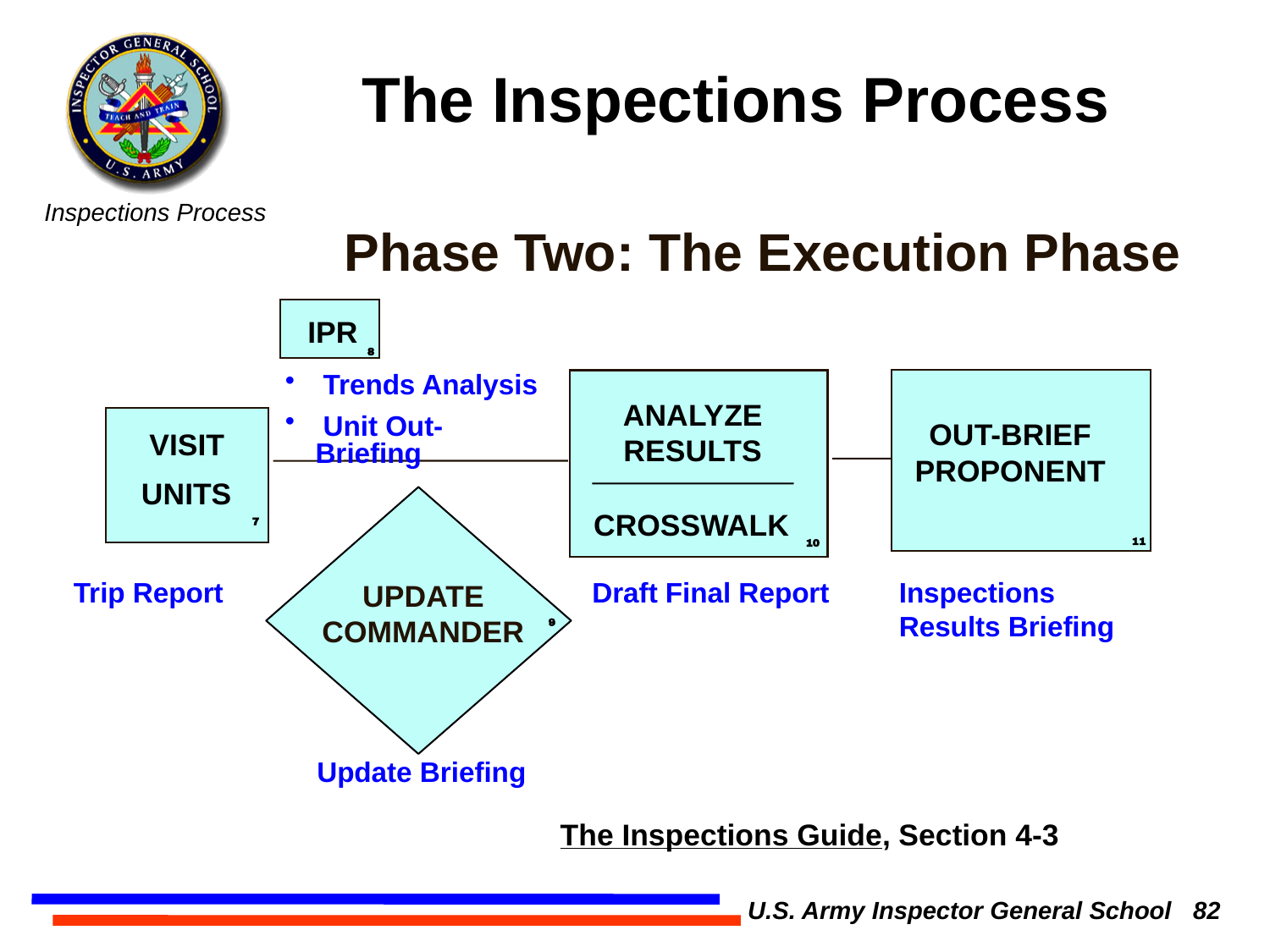

The Inspections Process
Phase Two: The Execution Phase

IPR
8
 Trends Analysis
 Unit Out-Briefing

ANALYZE RESULTS

OUT-BRIEF PROPONENT
VISIT

UNITS

CROSSWALK
7
# UPDATE COMMANDER
11
10

Trip Report
Draft Final Report
Inspections Results Briefing
UPDATE COMMANDER
9

Update Briefing
The Inspections Guide, Section 4-3

U.S. Army Inspector General School   82